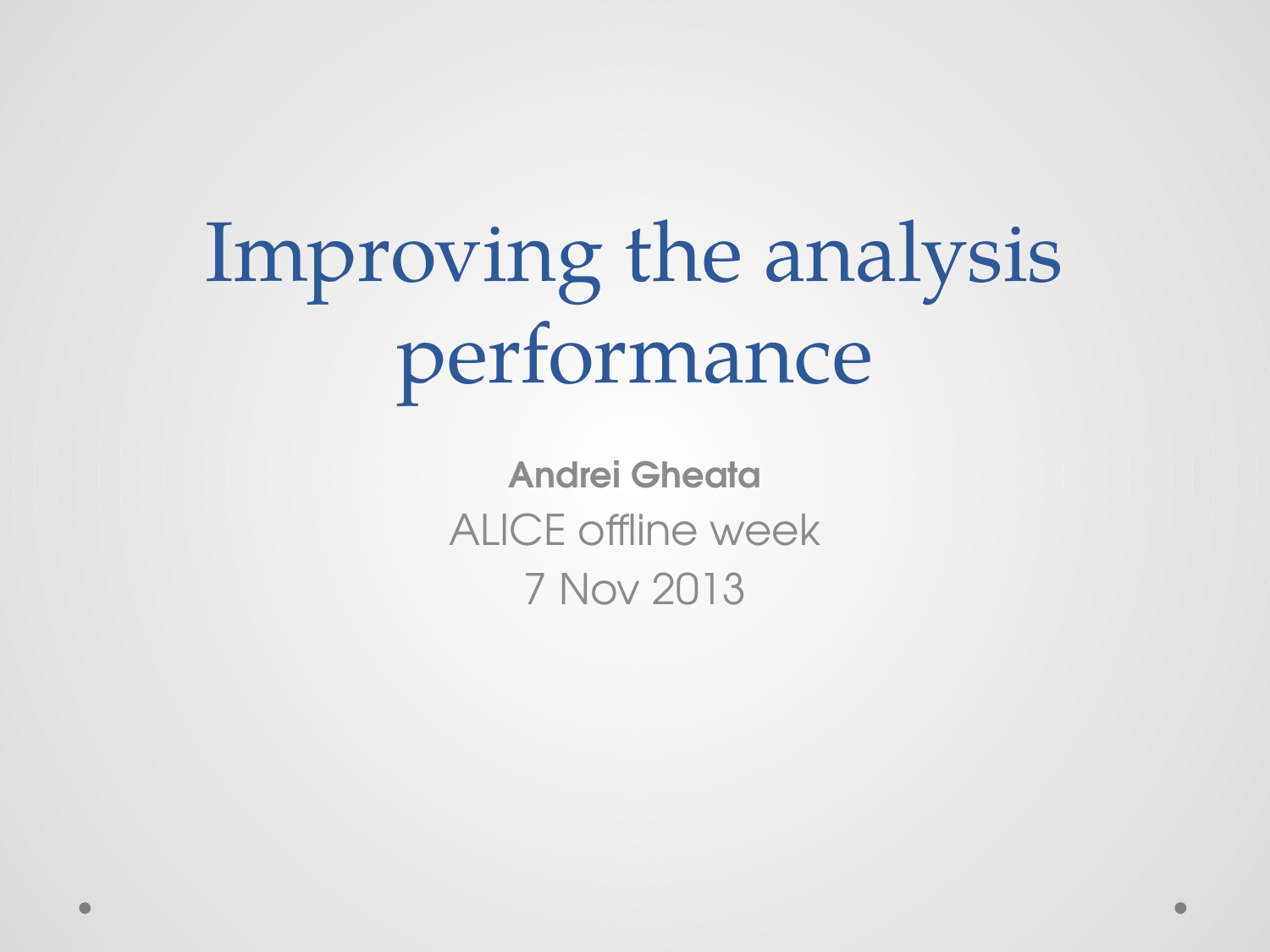

# Improving the analysis performance
Andrei Gheata
ALICE offline week
7 Nov 2013